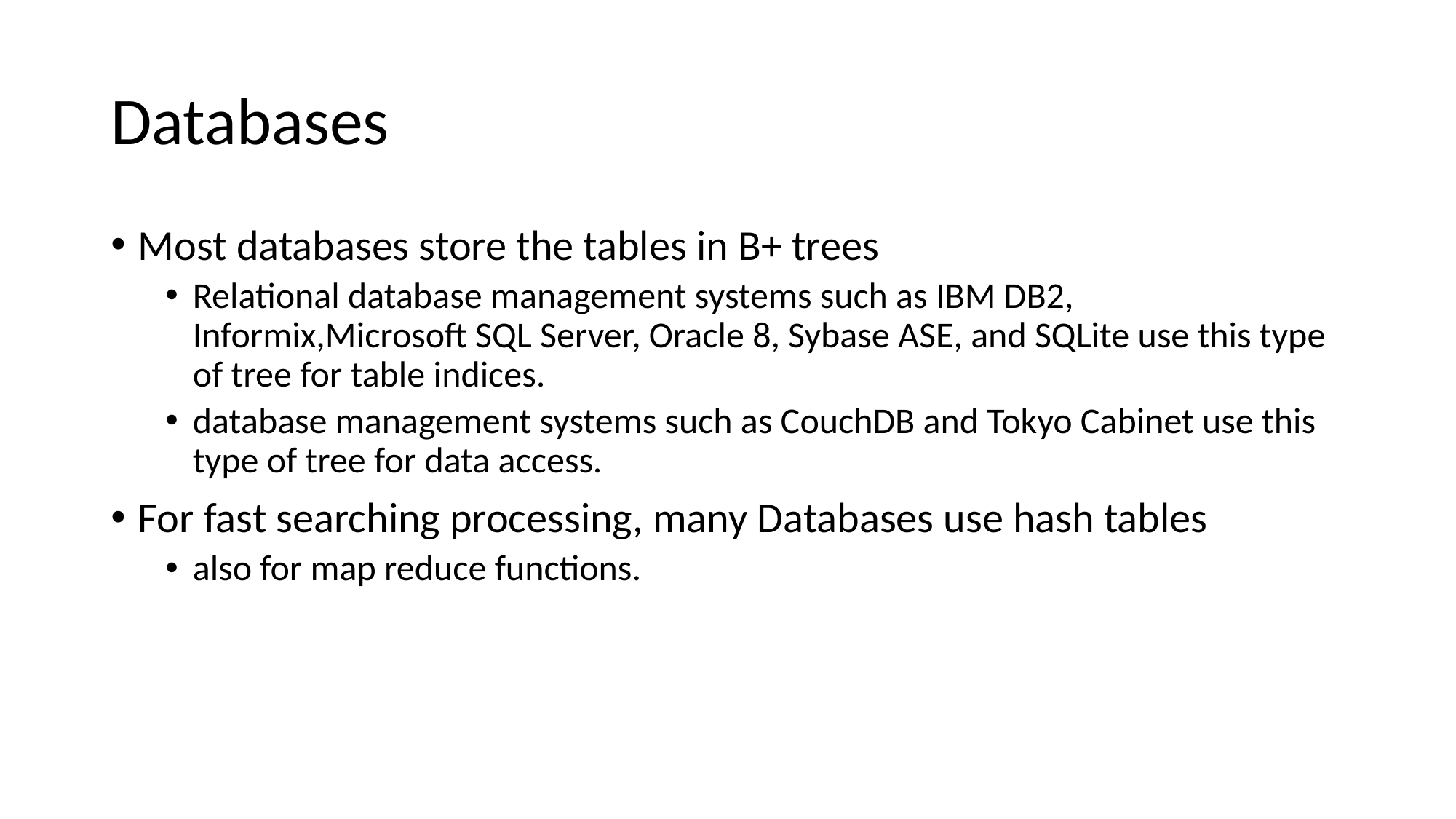

# Databases
Most databases store the tables in B+ trees
Relational database management systems such as IBM DB2, Informix,Microsoft SQL Server, Oracle 8, Sybase ASE, and SQLite use this type of tree for table indices.
database management systems such as CouchDB and Tokyo Cabinet use this type of tree for data access.
For fast searching processing, many Databases use hash tables
also for map reduce functions.